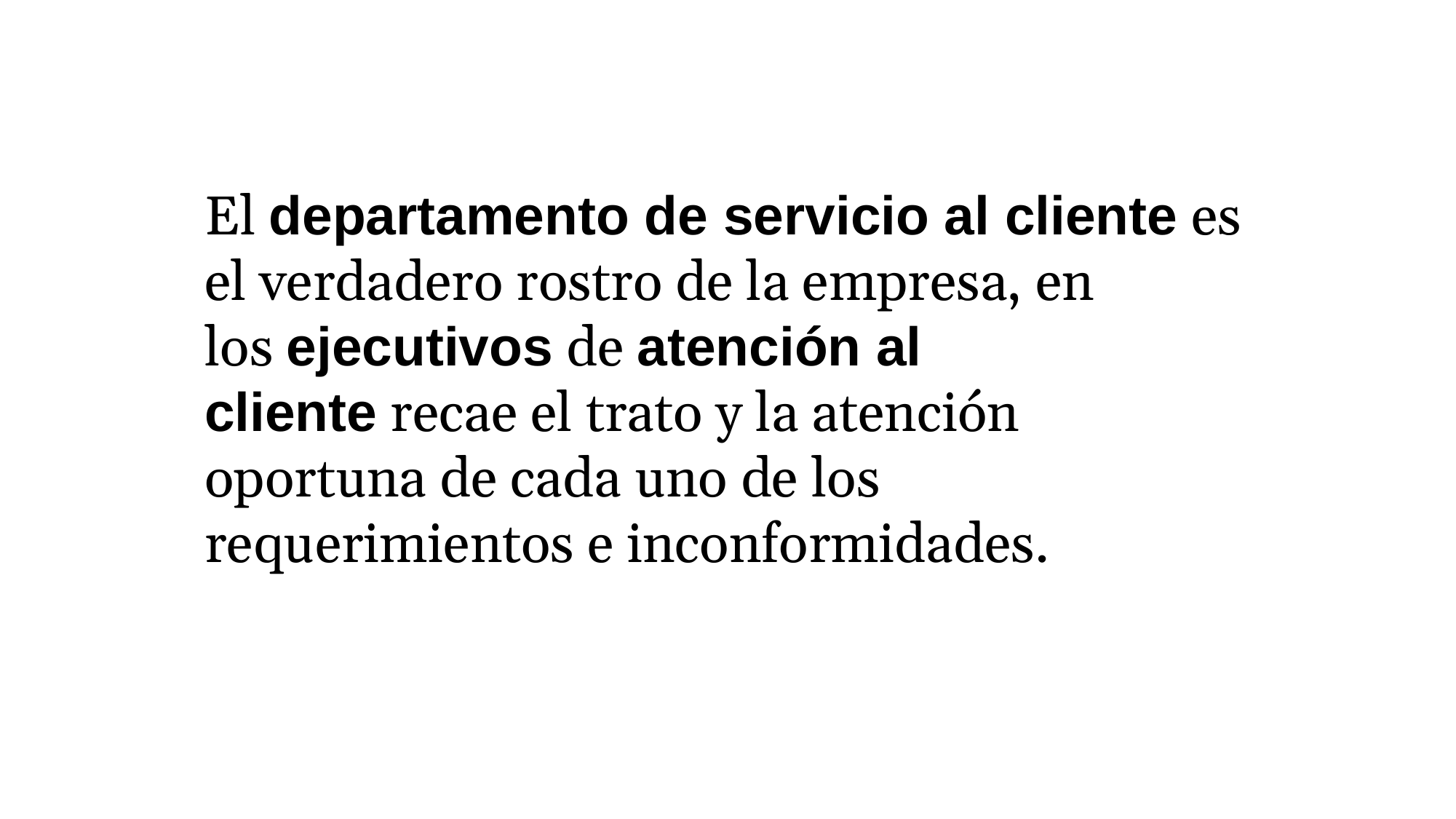

El departamento de servicio al cliente es el verdadero rostro de la empresa, en los ejecutivos de atención al cliente recae el trato y la atención oportuna de cada uno de los requerimientos e inconformidades.